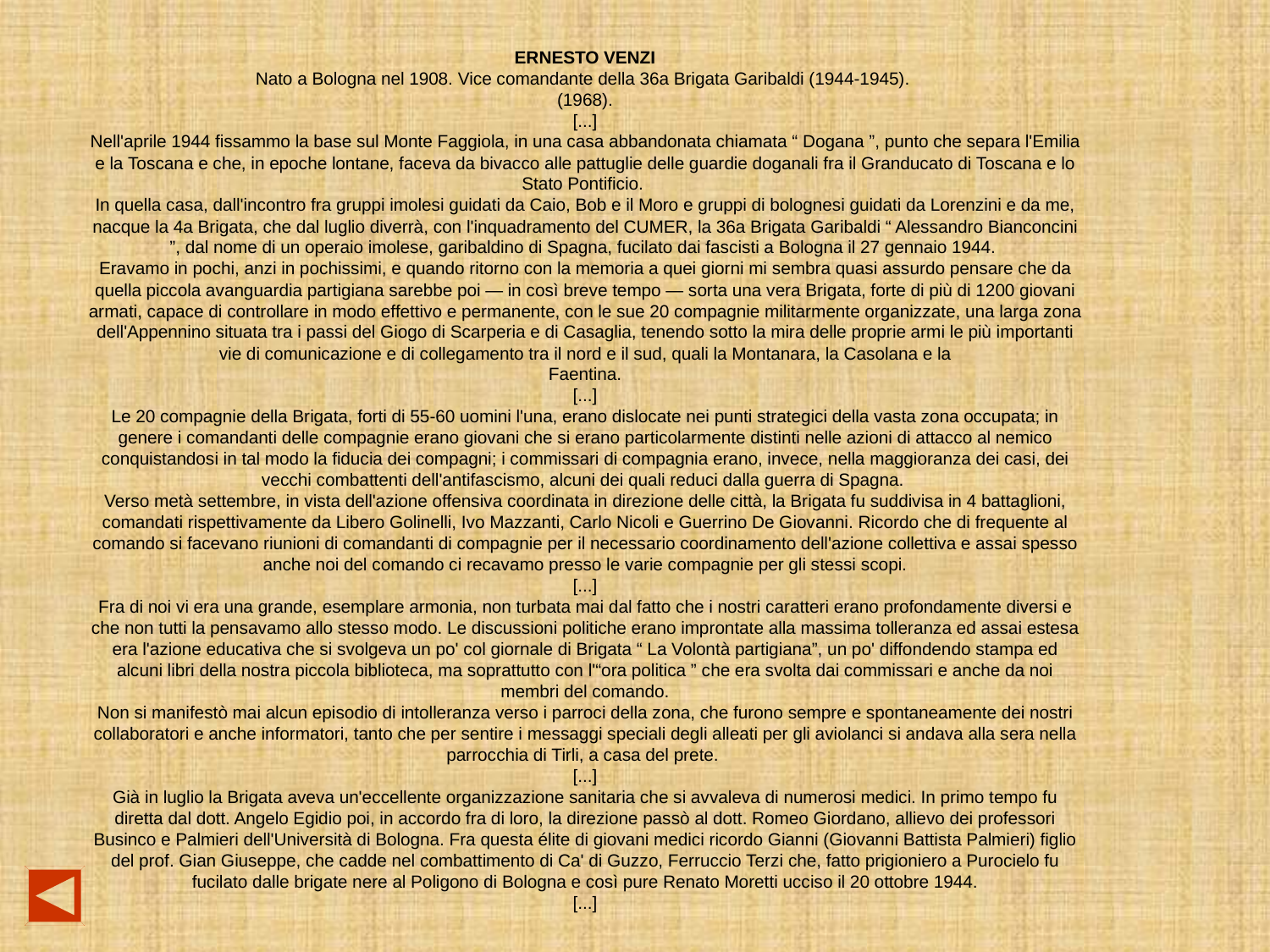

ERNESTO VENZI
Nato a Bologna nel 1908. Vice comandante della 36a Brigata Garibaldi (1944-1945).
(1968).
[...]
Nell'aprile 1944 fissammo la base sul Monte Faggiola, in una casa abbandonata chiamata “ Dogana ”, punto che separa l'Emilia e la Toscana e che, in epoche lontane, faceva da bivacco alle pattuglie delle guardie doganali fra il Granducato di Toscana e lo Stato Pontificio.
In quella casa, dall'incontro fra gruppi imolesi guidati da Caio, Bob e il Moro e gruppi di bolognesi guidati da Lorenzini e da me, nacque la 4a Brigata, che dal luglio diverrà, con l'inquadramento del CUMER, la 36a Brigata Garibaldi “ Alessandro Bianconcini ”, dal nome di un operaio imolese, garibaldino di Spagna, fucilato dai fascisti a Bologna il 27 gennaio 1944.
Eravamo in pochi, anzi in pochissimi, e quando ritorno con la memoria a quei giorni mi sembra quasi assurdo pensare che da quella piccola avanguardia partigiana sarebbe poi — in così breve tempo — sorta una vera Brigata, forte di più di 1200 giovani armati, capace di controllare in modo effettivo e permanente, con le sue 20 compagnie militarmente organizzate, una larga zona dell'Appennino situata tra i passi del Giogo di Scarperia e di Casaglia, tenendo sotto la mira delle proprie armi le più importanti vie di comunicazione e di collegamento tra il nord e il sud, quali la Montanara, la Casolana e la
Faentina.
[...]
Le 20 compagnie della Brigata, forti di 55-60 uomini l'una, erano dislocate nei punti strategici della vasta zona occupata; in genere i comandanti delle compagnie erano giovani che si erano particolarmente distinti nelle azioni di attacco al nemico conquistandosi in tal modo la fiducia dei compagni; i commissari di compagnia erano, invece, nella maggioranza dei casi, dei vecchi combattenti dell'antifascismo, alcuni dei quali reduci dalla guerra di Spagna.
Verso metà settembre, in vista dell'azione offensiva coordinata in direzione delle città, la Brigata fu suddivisa in 4 battaglioni, comandati rispettivamente da Libero Golinelli, Ivo Mazzanti, Carlo Nicoli e Guerrino De Giovanni. Ricordo che di frequente al comando si facevano riunioni di comandanti di compagnie per il necessario coordinamento dell'azione collettiva e assai spesso anche noi del comando ci recavamo presso le varie compagnie per gli stessi scopi.
[...]
Fra di noi vi era una grande, esemplare armonia, non turbata mai dal fatto che i nostri caratteri erano profondamente diversi e che non tutti la pensavamo allo stesso modo. Le discussioni politiche erano improntate alla massima tolleranza ed assai estesa era l'azione educativa che si svolgeva un po' col giornale di Brigata “ La Volontà partigiana”, un po' diffondendo stampa ed alcuni libri della nostra piccola biblioteca, ma soprattutto con l'“ora politica ” che era svolta dai commissari e anche da noi membri del comando.
Non si manifestò mai alcun episodio di intolleranza verso i parroci della zona, che furono sempre e spontaneamente dei nostri collaboratori e anche informatori, tanto che per sentire i messaggi speciali degli alleati per gli aviolanci si andava alla sera nella parrocchia di Tirli, a casa del prete.
[...]
Già in luglio la Brigata aveva un'eccellente organizzazione sanitaria che si avvaleva di numerosi medici. In primo tempo fu diretta dal dott. Angelo Egidio poi, in accordo fra di loro, la direzione passò al dott. Romeo Giordano, allievo dei professori Businco e Palmieri dell'Università di Bologna. Fra questa élite di giovani medici ricordo Gianni (Giovanni Battista Palmieri) figlio del prof. Gian Giuseppe, che cadde nel combattimento di Ca' di Guzzo, Ferruccio Terzi che, fatto prigioniero a Purocielo fu fucilato dalle brigate nere al Poligono di Bologna e così pure Renato Moretti ucciso il 20 ottobre 1944.
[...]